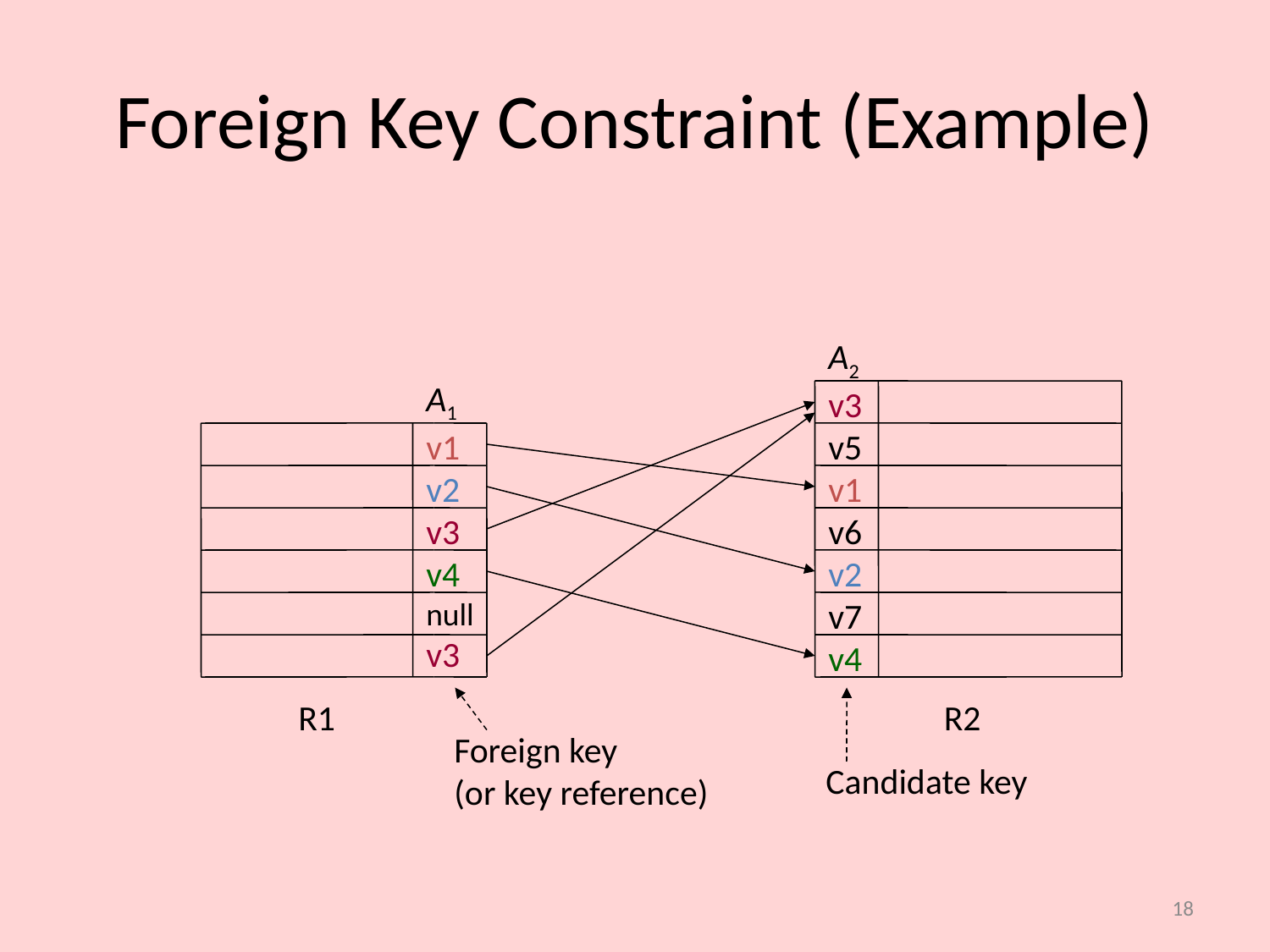

# Foreign Key Constraint (Example)
A2
v3
v5
v1
v6
v2
v7
v4
A1
v1
v2
v3
v4
null
v3

R1
R2
Foreign key
(or key reference)
Candidate key
18